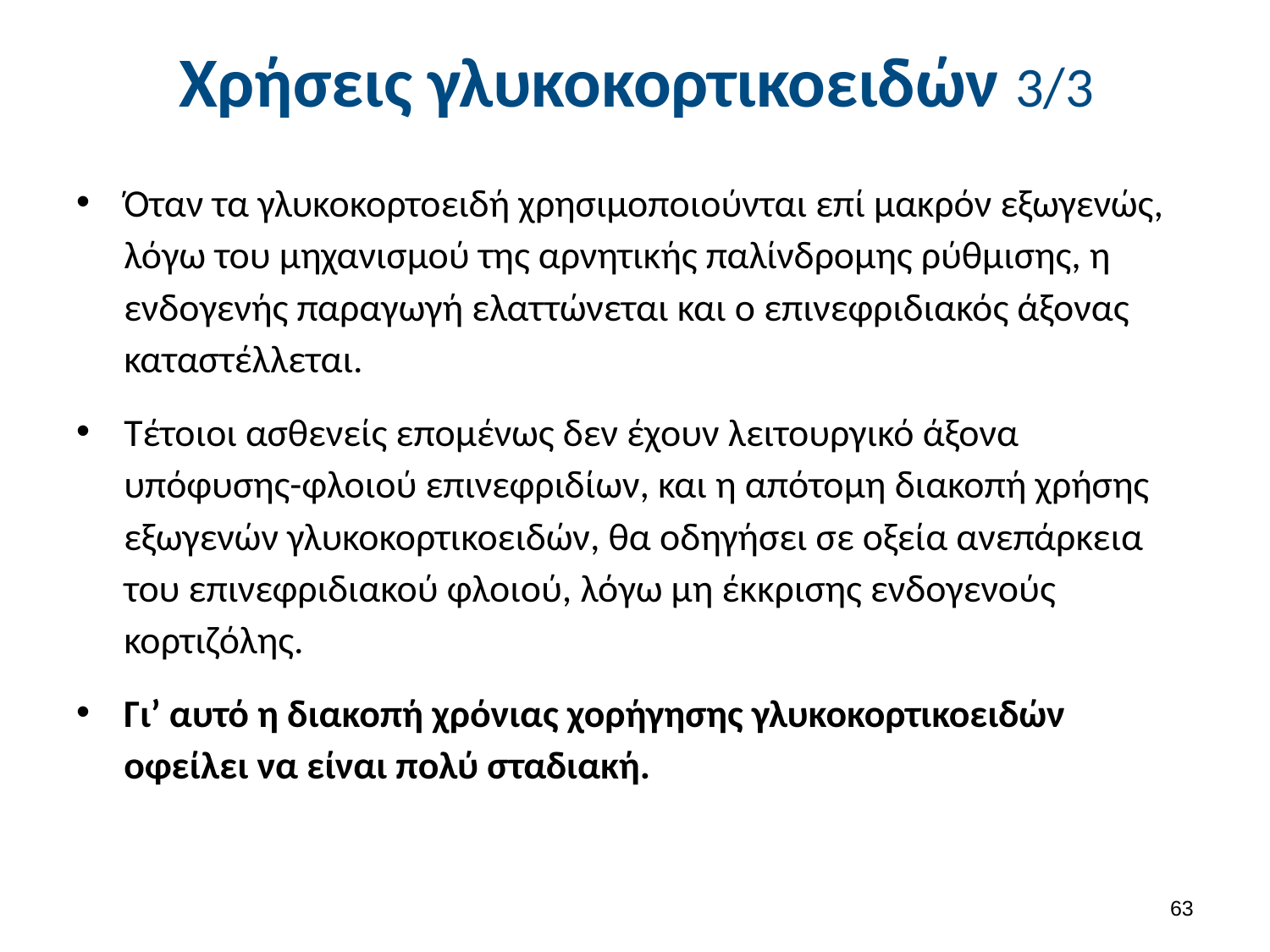

# Χρήσεις γλυκοκορτικοειδών 3/3
Όταν τα γλυκοκορτοειδή χρησιμοποιούνται επί μακρόν εξωγενώς, λόγω του μηχανισμού της αρνητικής παλίνδρομης ρύθμισης, η ενδογενής παραγωγή ελαττώνεται και ο επινεφριδιακός άξονας καταστέλλεται.
Τέτοιοι ασθενείς επομένως δεν έχουν λειτουργικό άξονα υπόφυσης-φλοιού επινεφριδίων, και η απότομη διακοπή χρήσης εξωγενών γλυκοκορτικοειδών, θα οδηγήσει σε οξεία ανεπάρκεια του επινεφριδιακού φλοιού, λόγω μη έκκρισης ενδογενούς κορτιζόλης.
Γι’ αυτό η διακοπή χρόνιας χορήγησης γλυκοκορτικοειδών οφείλει να είναι πολύ σταδιακή.
63